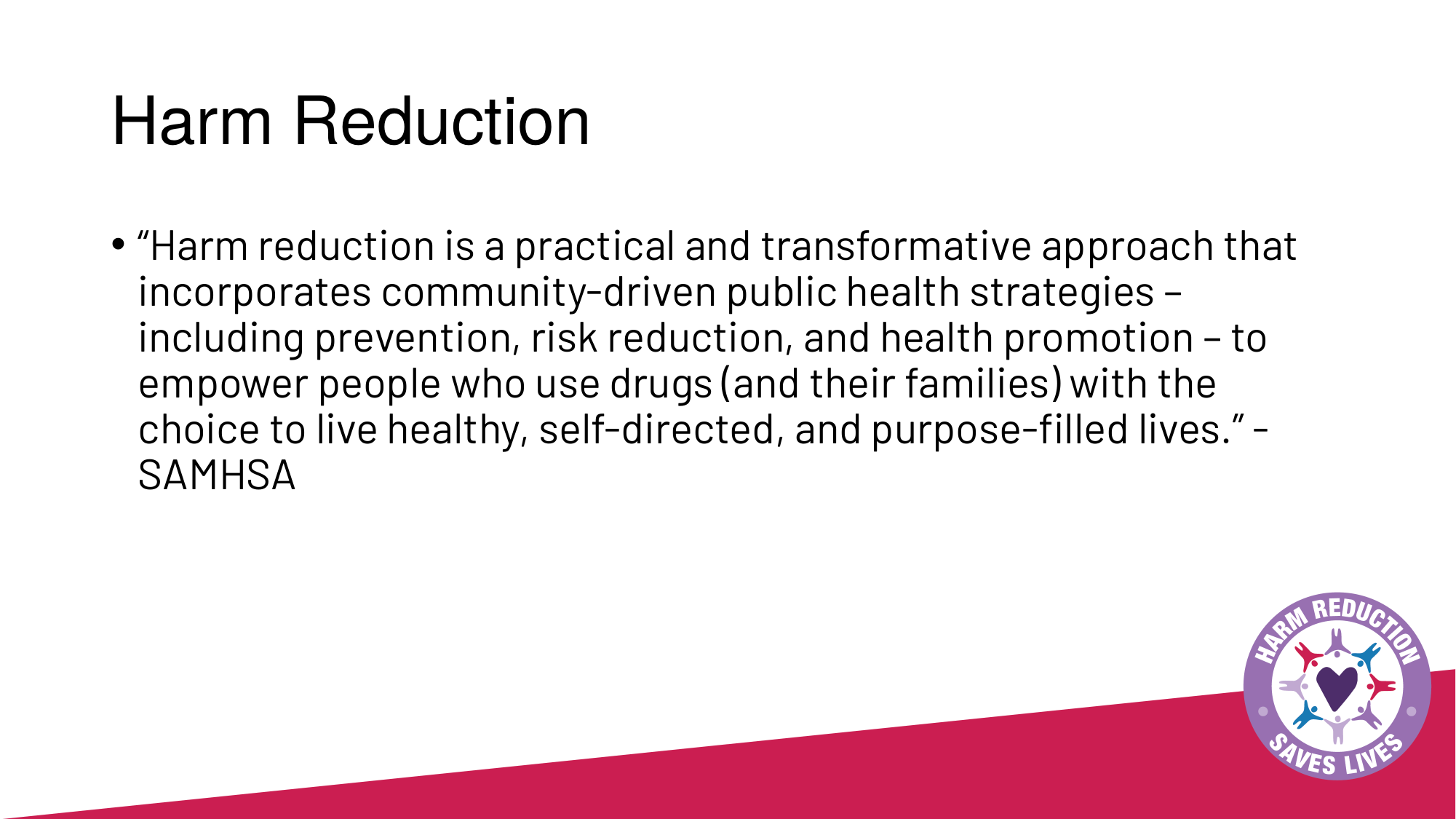

# Harm Reduction
“Harm reduction is a practical and transformative approach that incorporates community-driven public health strategies – including prevention, risk reduction, and health promotion – to empower people who use drugs (and their families) with the choice to live healthy, self-directed, and purpose-filled lives.” - SAMHSA